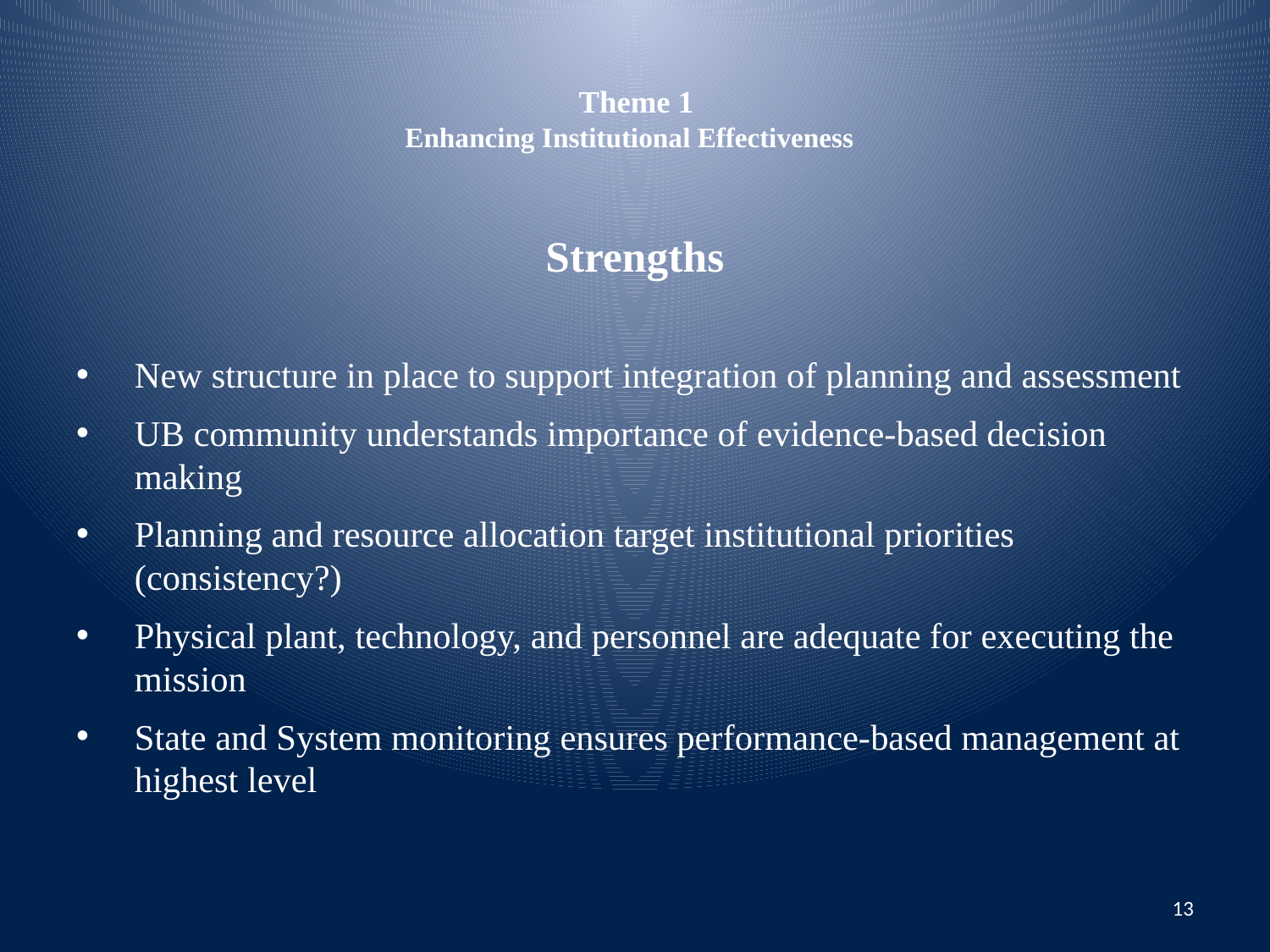

# Theme 1 Enhancing Institutional Effectiveness
Strengths

New structure in place to support integration of planning and assessment
UB community understands importance of evidence-based decision making
Planning and resource allocation target institutional priorities (consistency?)
Physical plant, technology, and personnel are adequate for executing the mission
State and System monitoring ensures performance-based management at highest level

13